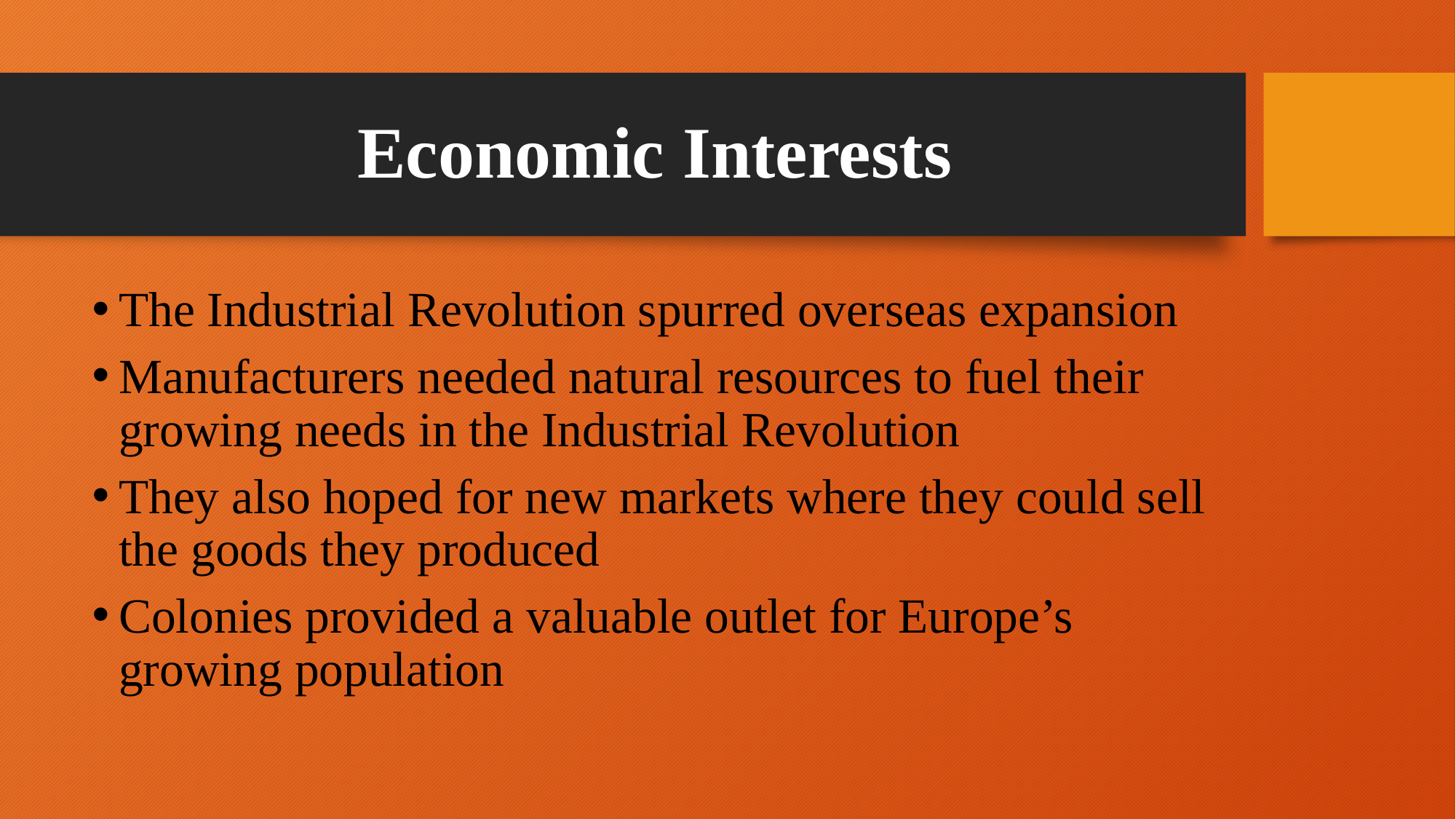

# Economic Interests
The Industrial Revolution spurred overseas expansion
Manufacturers needed natural resources to fuel their growing needs in the Industrial Revolution
They also hoped for new markets where they could sell the goods they produced
Colonies provided a valuable outlet for Europe’s growing population